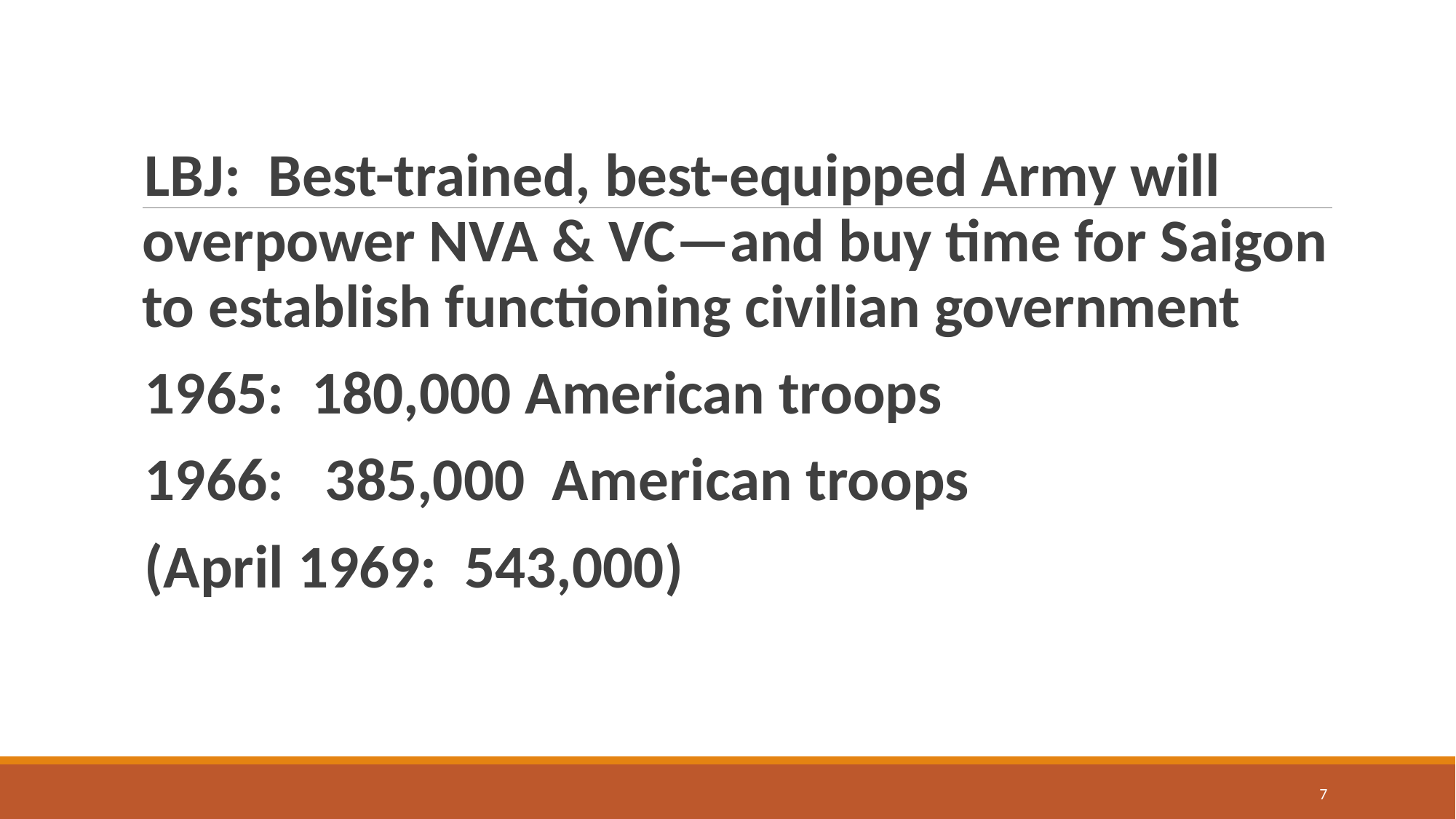

#
LBJ:  Best-trained, best-equipped Army will overpower NVA & VC—and buy time for Saigon to establish functioning civilian government
1965:  180,000 American troops
1966:   385,000  American troops
(April 1969:  543,000)

7